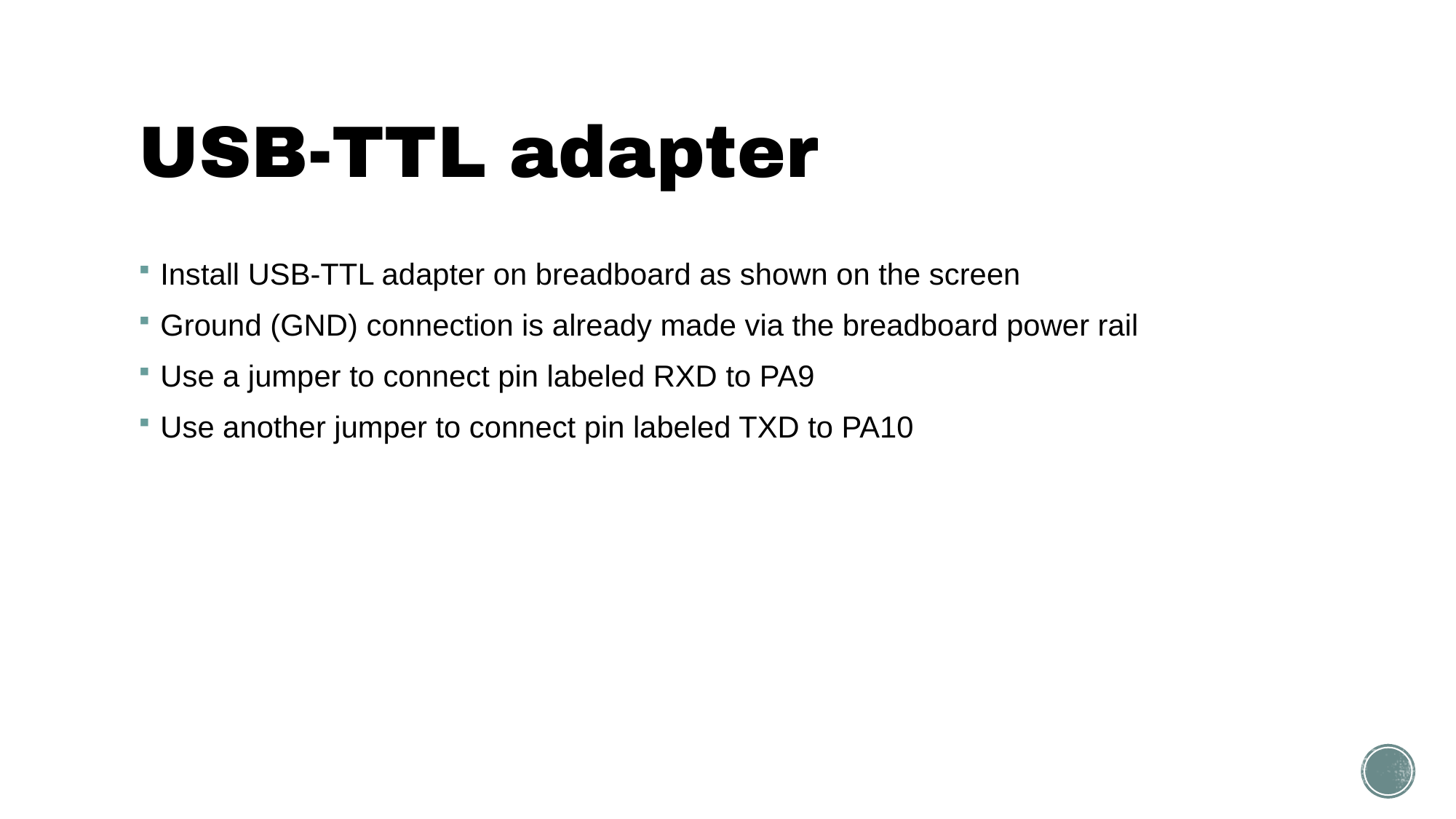

# USB-TTL adapter
Install USB-TTL adapter on breadboard as shown on the screen
Ground (GND) connection is already made via the breadboard power rail
Use a jumper to connect pin labeled RXD to PA9
Use another jumper to connect pin labeled TXD to PA10